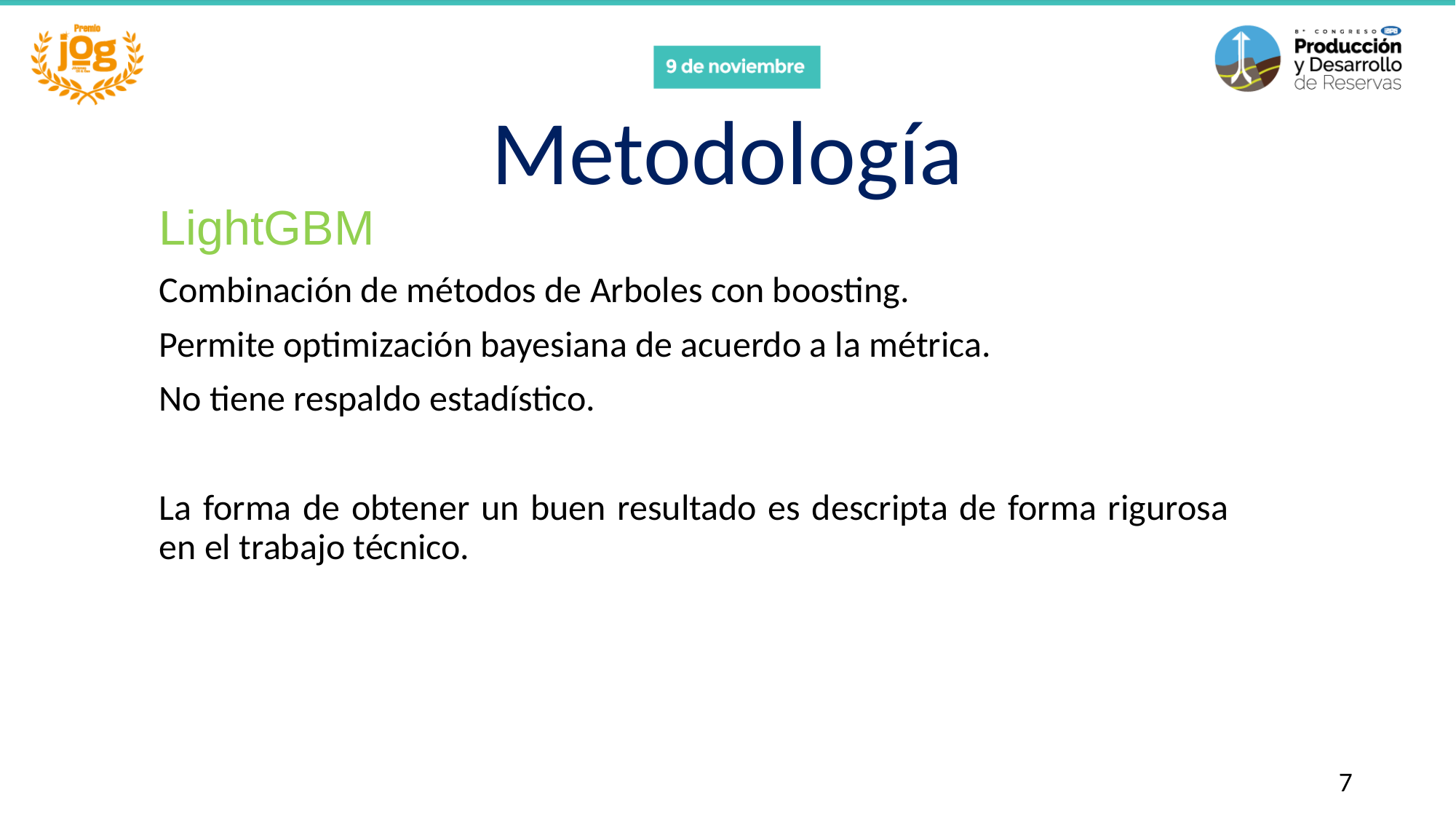

# Metodología
LightGBM
Combinación de métodos de Arboles con boosting.
Permite optimización bayesiana de acuerdo a la métrica.
No tiene respaldo estadístico.

La forma de obtener un buen resultado es descripta de forma rigurosa en el trabajo técnico.
7